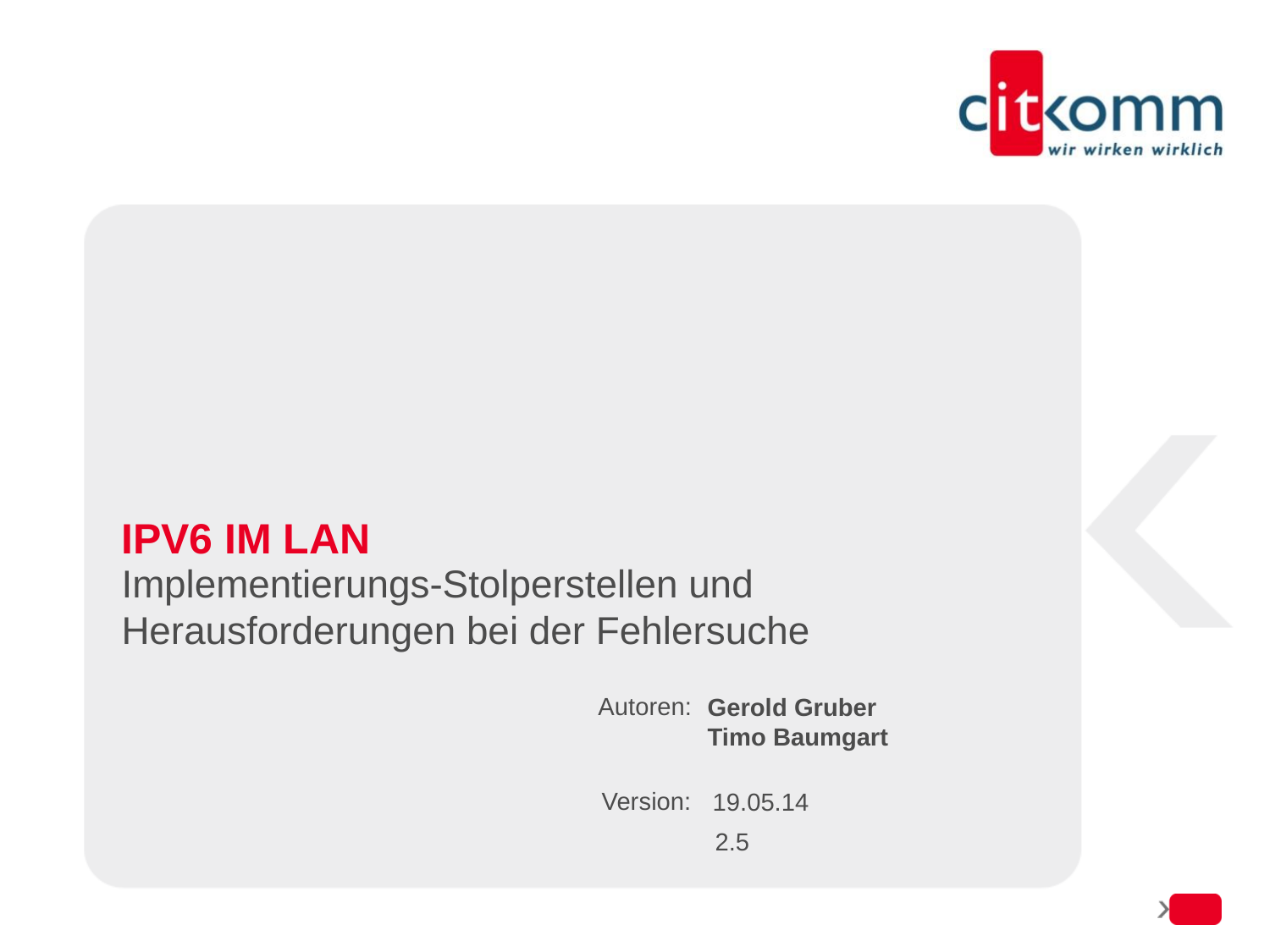

IPv6 im LAN
Implementierungs-Stolperstellen und Herausforderungen bei der Fehlersuche
Gerold Gruber
Timo Baumgart
19.05.14
2.5